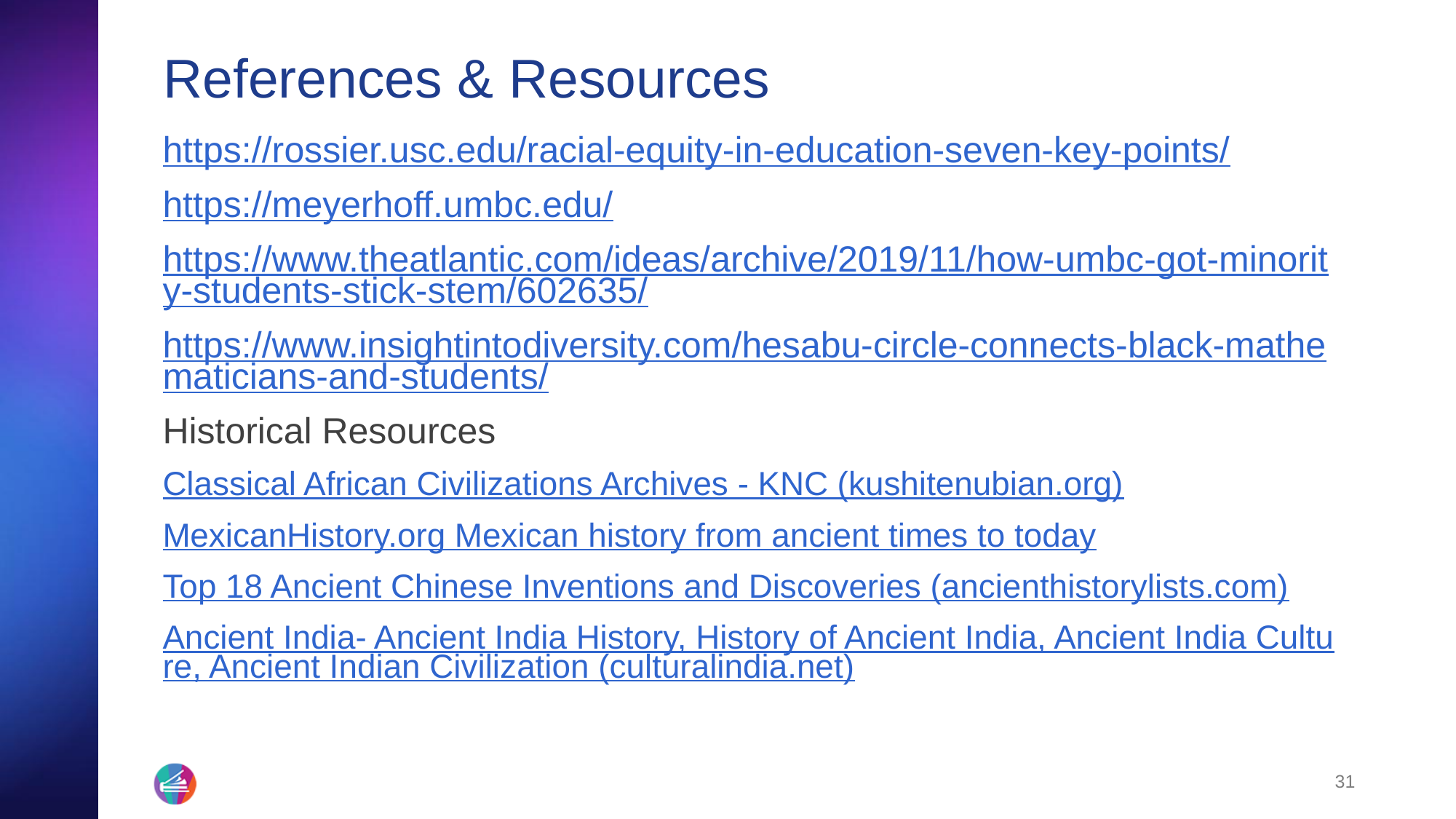

# References & Resources
https://rossier.usc.edu/racial-equity-in-education-seven-key-points/
https://meyerhoff.umbc.edu/
https://www.theatlantic.com/ideas/archive/2019/11/how-umbc-got-minority-students-stick-stem/602635/
https://www.insightintodiversity.com/hesabu-circle-connects-black-mathematicians-and-students/
Historical Resources
Classical African Civilizations Archives - KNC (kushitenubian.org)
MexicanHistory.org Mexican history from ancient times to today
Top 18 Ancient Chinese Inventions and Discoveries (ancienthistorylists.com)
Ancient India- Ancient India History, History of Ancient India, Ancient India Culture, Ancient Indian Civilization (culturalindia.net)

31